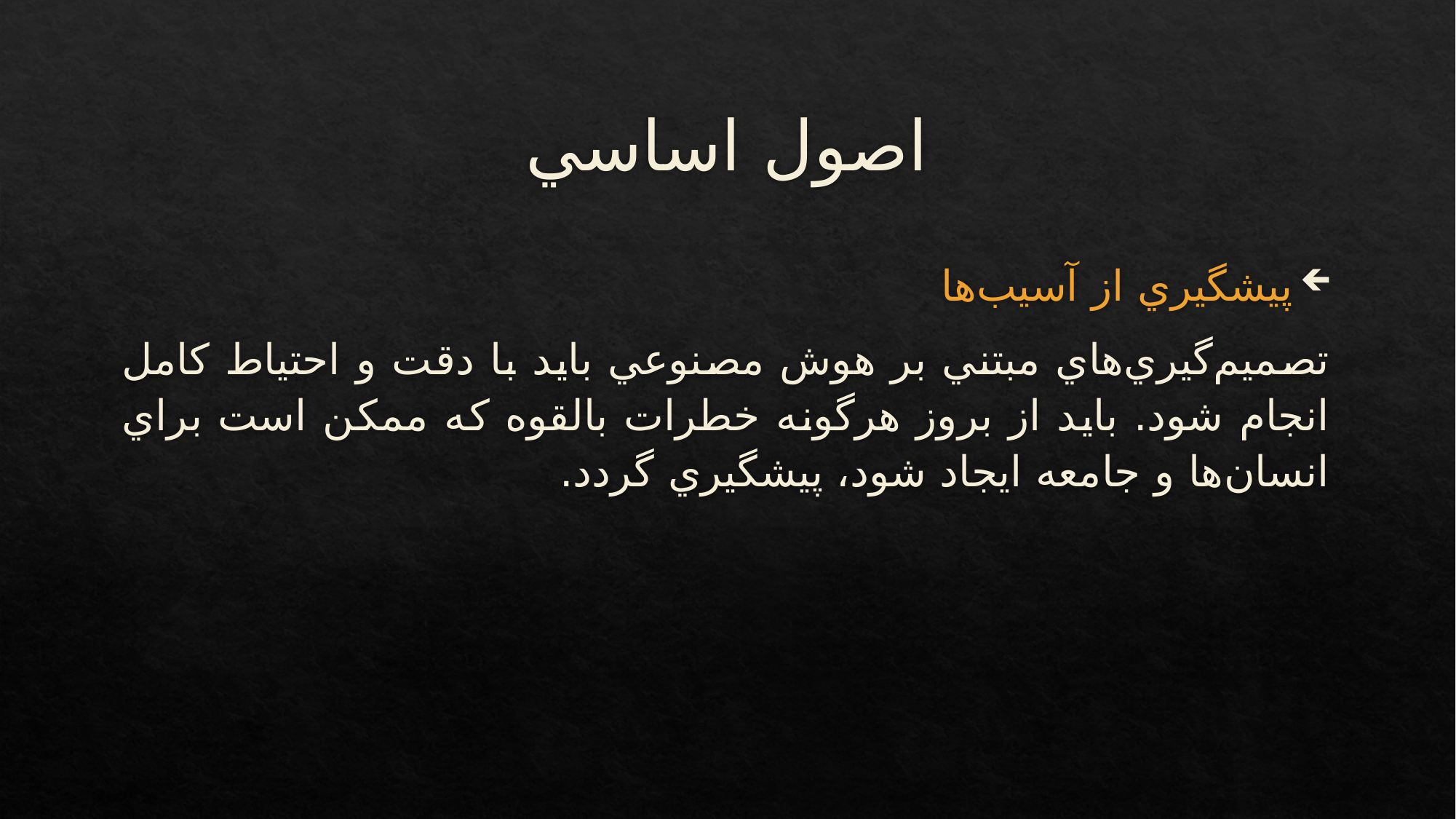

# اصول اساسي
پيشگيري از آسيب‌ها
تصميم‌گيري‌هاي مبتني بر هوش مصنوعي بايد با دقت و احتياط كامل انجام شود. بايد از بروز هرگونه خطرات بالقوه كه ممكن است براي انسان‌ها و جامعه ايجاد شود، پيشگيري گردد.